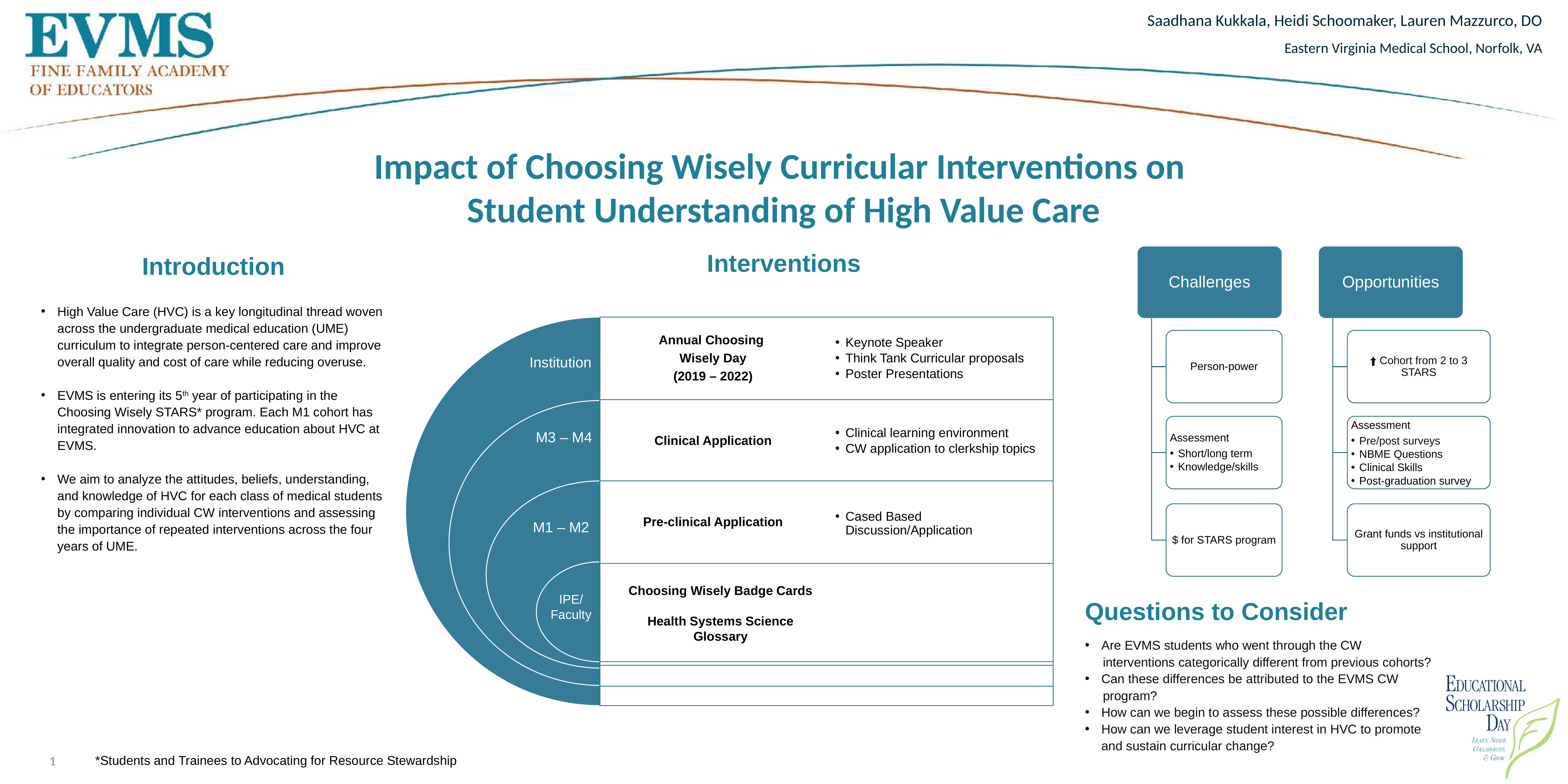

Saadhana Kukkala, Heidi Schoomaker, Lauren Mazzurco, DO
Eastern Virginia Medical School, Norfolk, VA
# Impact of Choosing Wisely Curricular Interventions on Student Understanding of High Value Care
Interventions
Challenges
Opportunities
Introduction
High Value Care (HVC) is a key longitudinal thread woven across the undergraduate medical education (UME) curriculum to integrate person-centered care and improve overall quality and cost of care while reducing overuse.

EVMS is entering its 5th year of participating in the Choosing Wisely STARS* program. Each M1 cohort has integrated innovation to advance education about HVC at EVMS.

We aim to analyze the attitudes, beliefs, understanding, and knowledge of HVC for each class of medical students by comparing individual CW interventions and assessing the importance of repeated interventions across the four years of UME.

Annual Choosing
Wisely Day
(2019 – 2022)
Keynote Speaker
Think Tank Curricular proposals
Poster Presentations

Person-power
⬆️ Cohort from 2 to 3 STARS
Institution
Clinical Application
Clinical learning environment
CW application to clerkship topics
Assessment
Short/long term
Knowledge/skills
Assessment
Pre/post surveys
NBME Questions
Clinical Skills
Post-graduation survey
M3 – M4
Pre-clinical Application
Cased Based Discussion/Application
$ for STARS program
Grant funds vs institutional support
M1 – M2

Choosing Wisely Badge Cards

Health Systems Science Glossary
IPE/
Faculty
Questions to Consider
Are EVMS students who went through the CW
interventions categorically different from previous cohorts?
Can these differences be attributed to the EVMS CW
program?
How can we begin to assess these possible differences?
How can we leverage student interest in HVC to promote and sustain curricular change?
1
*Students and Trainees to Advocating for Resource Stewardship